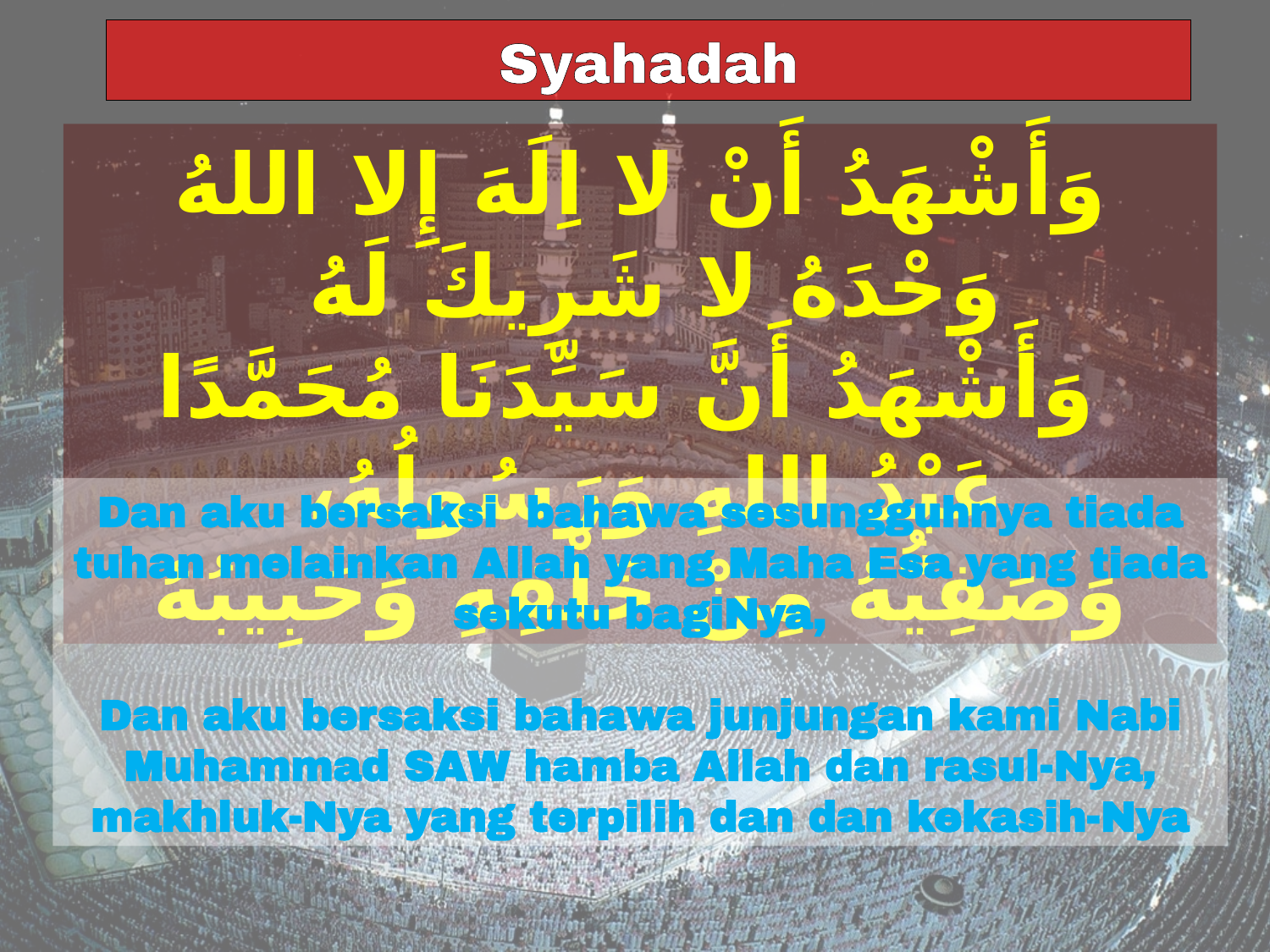

Syahadah
وَأَشْهَدُ أَنْ لا اِلَهَ إِلا اللهُ وَحْدَهُ لا شَرِيكَ لَهُ
 وَأَشْهَدُ أَنَّ سَيِّدَنَا مُحَمَّدًا عَبْدُ اللهِ وَرَسُولُهُ،
وَصَفِيُّهُ مِنْ خَلْقِهِ وَحَبِيبُهُ
Dan aku bersaksi  bahawa sesungguhnya tiada tuhan melainkan Allah yang Maha Esa yang tiada sekutu bagiNya,

Dan aku bersaksi bahawa junjungan kami Nabi Muhammad SAW hamba Allah dan rasul-Nya, makhluk-Nya yang terpilih dan dan kekasih-Nya